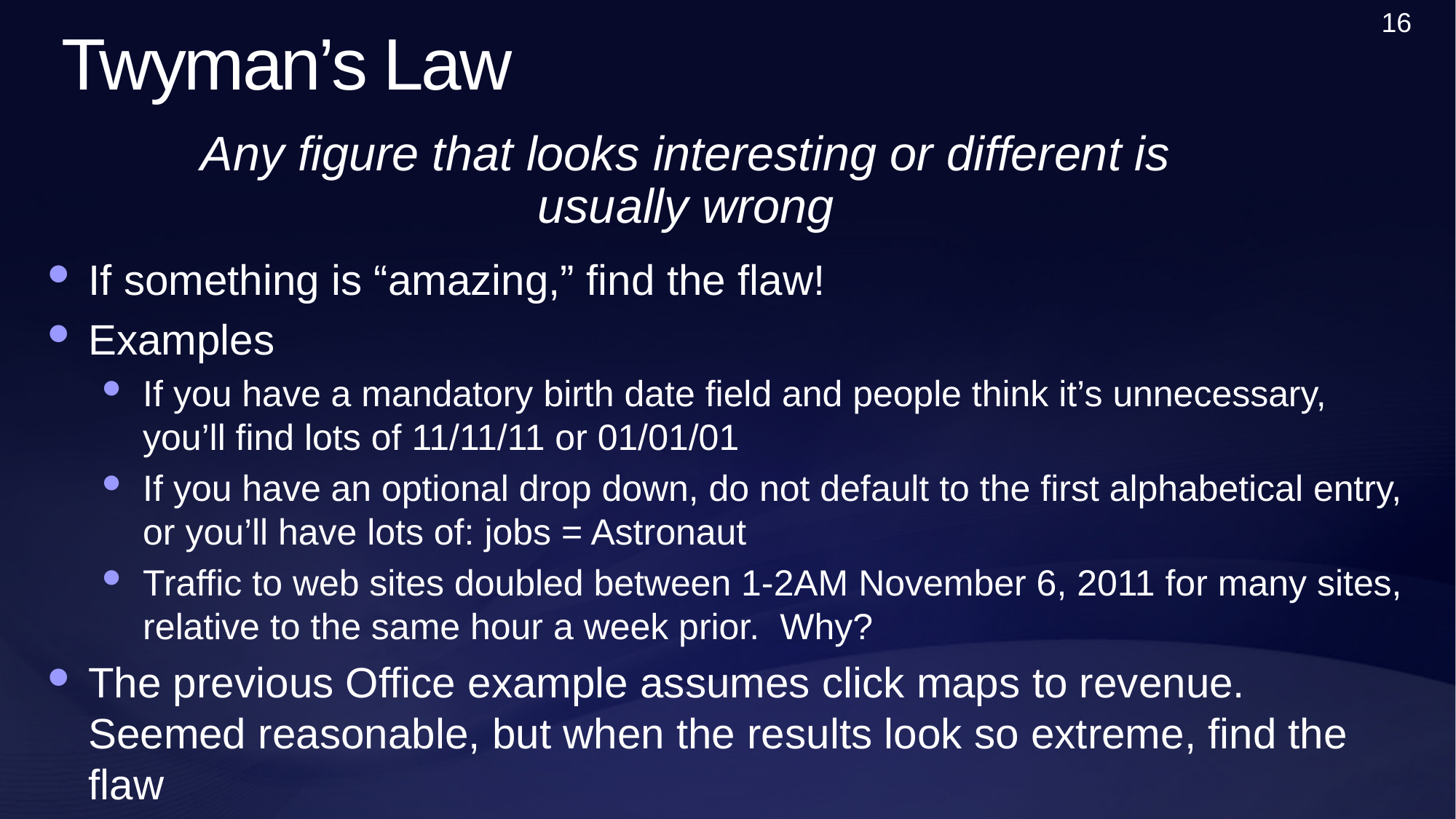

16
# Twyman’s Law
Any figure that looks interesting or different is usually wrong
If something is “amazing,” find the flaw!
Examples
If you have a mandatory birth date field and people think it’s unnecessary, you’ll find lots of 11/11/11 or 01/01/01
If you have an optional drop down, do not default to the first alphabetical entry, or you’ll have lots of: jobs = Astronaut
Traffic to web sites doubled between 1-2AM November 6, 2011 for many sites, relative to the same hour a week prior.  Why?
The previous Office example assumes click maps to revenue.
Seemed reasonable, but when the results look so extreme, find the flaw